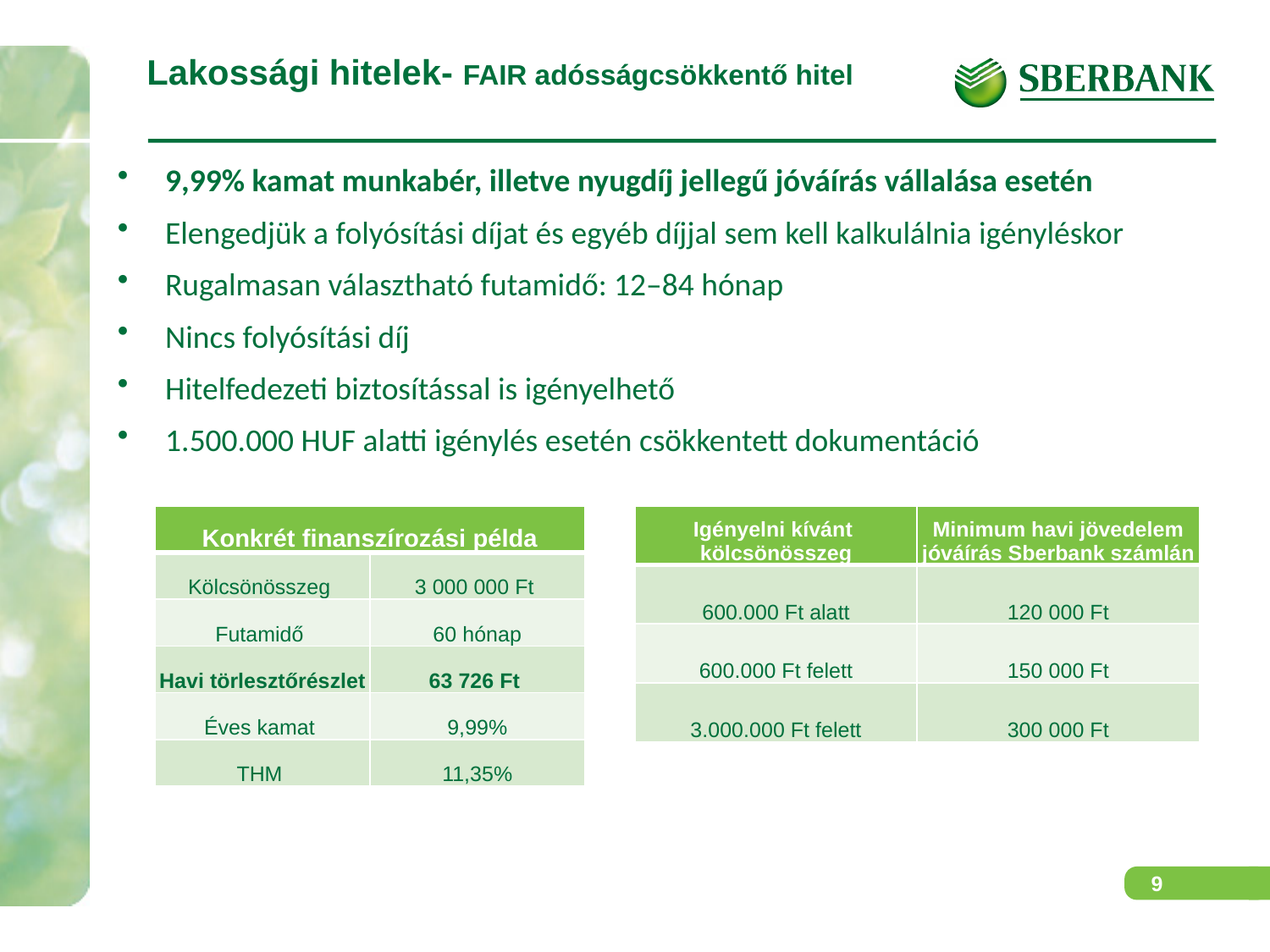

Lakossági hitelek- FAIR adósságcsökkentő hitel
9,99% kamat munkabér, illetve nyugdíj jellegű jóváírás vállalása esetén
Elengedjük a folyósítási díjat és egyéb díjjal sem kell kalkulálnia igényléskor
Rugalmasan választható futamidő: 12–84 hónap
Nincs folyósítási díj
Hitelfedezeti biztosítással is igényelhető
1.500.000 HUF alatti igénylés esetén csökkentett dokumentáció

| Konkrét finanszírozási példa |  |
| --- | --- |
| Kölcsönösszeg | 3 000 000 Ft |
| Futamidő | 60 hónap |
| Havi törlesztőrészlet | 63 726 Ft |
| Éves kamat | 9,99% |
| THM | 11,35% |
| Igényelni kívánt kölcsönösszeg | Minimum havi jövedelem jóváírás Sberbank számlán |
| --- | --- |
| 600.000 Ft alatt | 120 000 Ft |
| 600.000 Ft felett | 150 000 Ft |
| 3.000.000 Ft felett | 300 000 Ft |